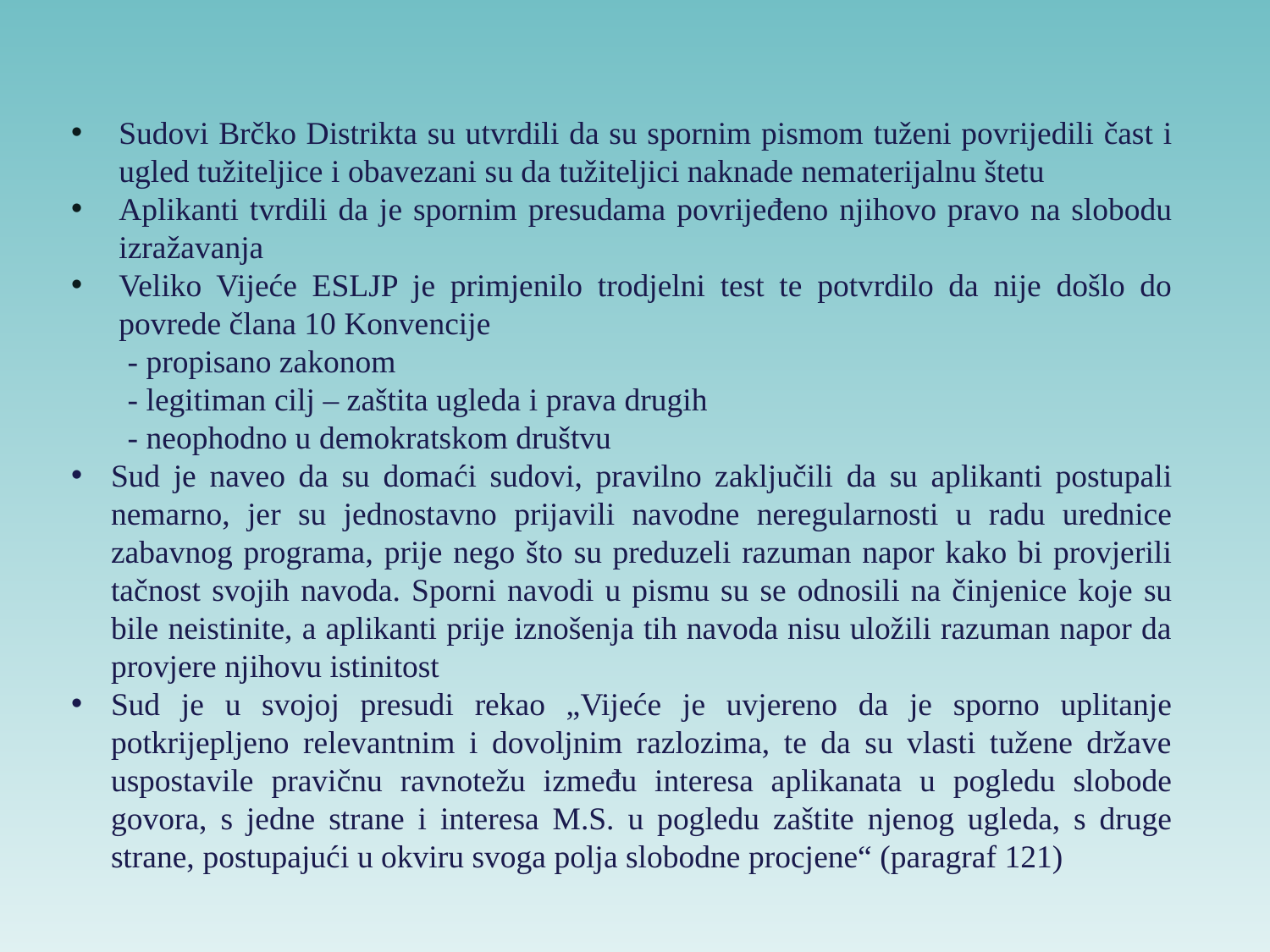

Sudovi Brčko Distrikta su utvrdili da su spornim pismom tuženi povrijedili čast i ugled tužiteljice i obavezani su da tužiteljici naknade nematerijalnu štetu
Aplikanti tvrdili da je spornim presudama povrijeđeno njihovo pravo na slobodu izražavanja
Veliko Vijeće ESLJP je primjenilo trodjelni test te potvrdilo da nije došlo do povrede člana 10 Konvencije
       - propisano zakonom
       - legitiman cilj – zaštita ugleda i prava drugih
       - neophodno u demokratskom društvu
Sud je naveo da su domaći sudovi, pravilno zaključili da su aplikanti postupali nemarno, jer su jednostavno prijavili navodne neregularnosti u radu urednice zabavnog programa, prije nego što su preduzeli razuman napor kako bi provjerili tačnost svojih navoda. Sporni navodi u pismu su se odnosili na činjenice koje su bile neistinite, a aplikanti prije iznošenja tih navoda nisu uložili razuman napor da provjere njihovu istinitost
Sud je u svojoj presudi rekao „Vijeće je uvjereno da je sporno uplitanje potkrijepljeno relevantnim i dovoljnim razlozima, te da su vlasti tužene države uspostavile pravičnu ravnotežu između interesa aplikanata u pogledu slobode govora, s jedne strane i interesa M.S. u pogledu zaštite njenog ugleda, s druge strane, postupajući u okviru svoga polja slobodne procjene“ (paragraf 121)